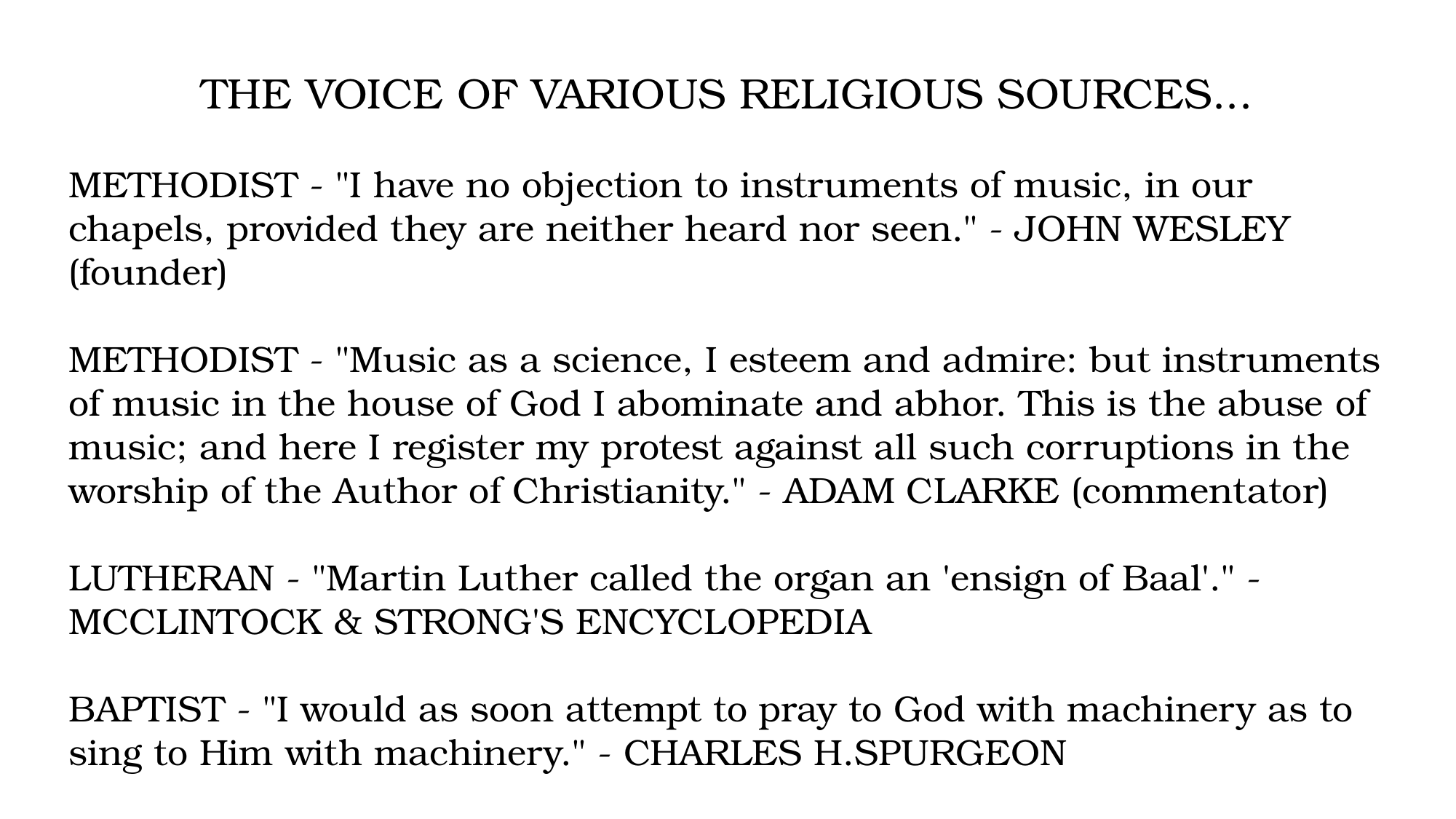

THE VOICE OF VARIOUS RELIGIOUS SOURCES...

METHODIST - "I have no objection to instruments of music, in our chapels, provided they are neither heard nor seen." - JOHN WESLEY (founder)

METHODIST - "Music as a science, I esteem and admire: but instruments of music in the house of God I abominate and abhor. This is the abuse of music; and here I register my protest against all such corruptions in the worship of the Author of Christianity." - ADAM CLARKE (commentator)

LUTHERAN - "Martin Luther called the organ an 'ensign of Baal'." - MCCLINTOCK & STRONG'S ENCYCLOPEDIA

BAPTIST - "I would as soon attempt to pray to God with machinery as to sing to Him with machinery." - CHARLES H.SPURGEON